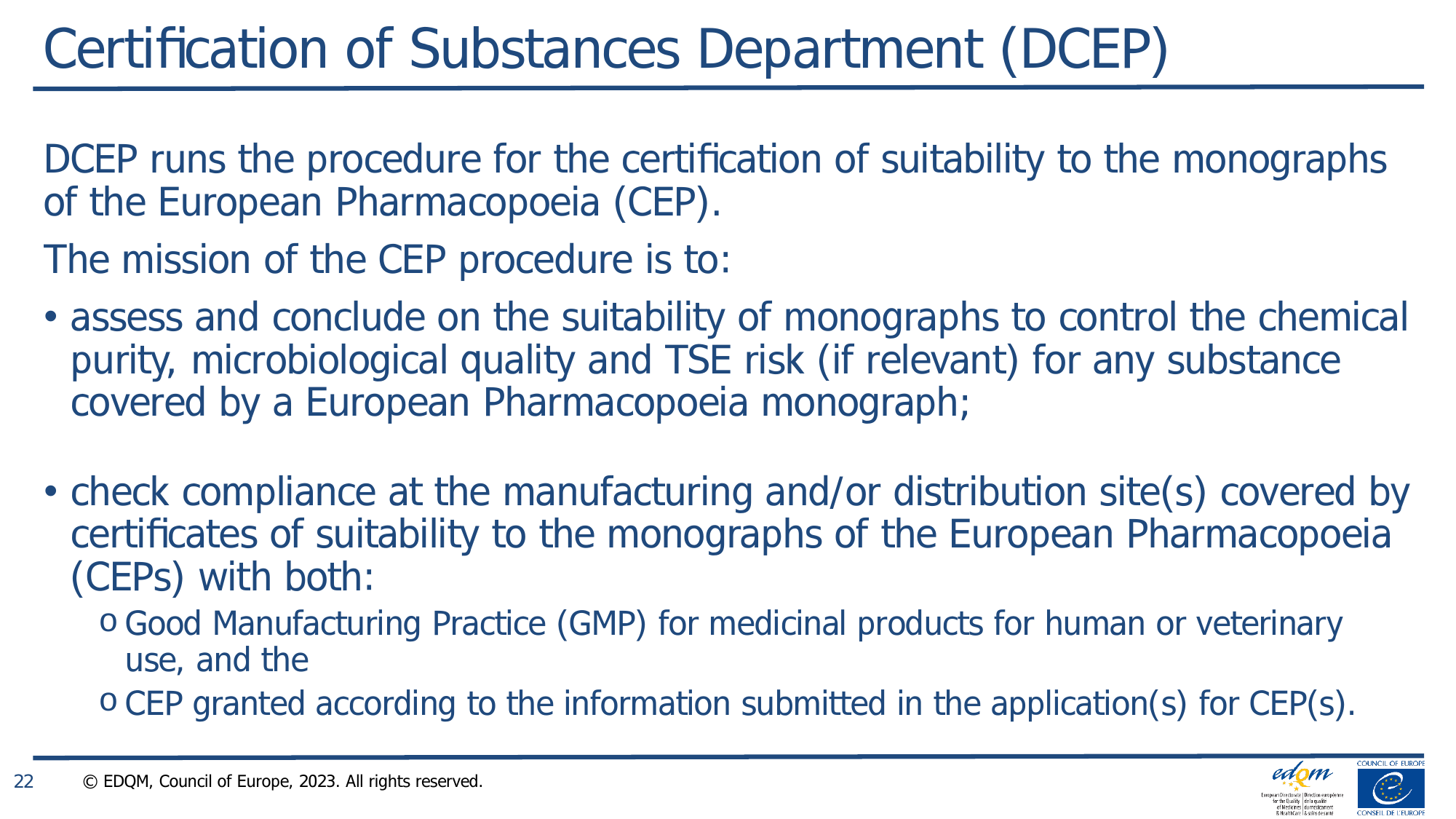

# Certification of Substances Department (DCEP)
DCEP runs the procedure for the certification of suitability to the monographs of the European Pharmacopoeia (CEP).
The mission of the CEP procedure is to:
assess and conclude on the suitability of monographs to control the chemical purity, microbiological quality and TSE risk (if relevant) for any substance covered by a European Pharmacopoeia monograph;

check compliance at the manufacturing and/or distribution site(s) covered by certificates of suitability to the monographs of the European Pharmacopoeia (CEPs) with both:
Good Manufacturing Practice (GMP) for medicinal products for human or veterinary use, and the
CEP granted according to the information submitted in the application(s) for CEP(s).